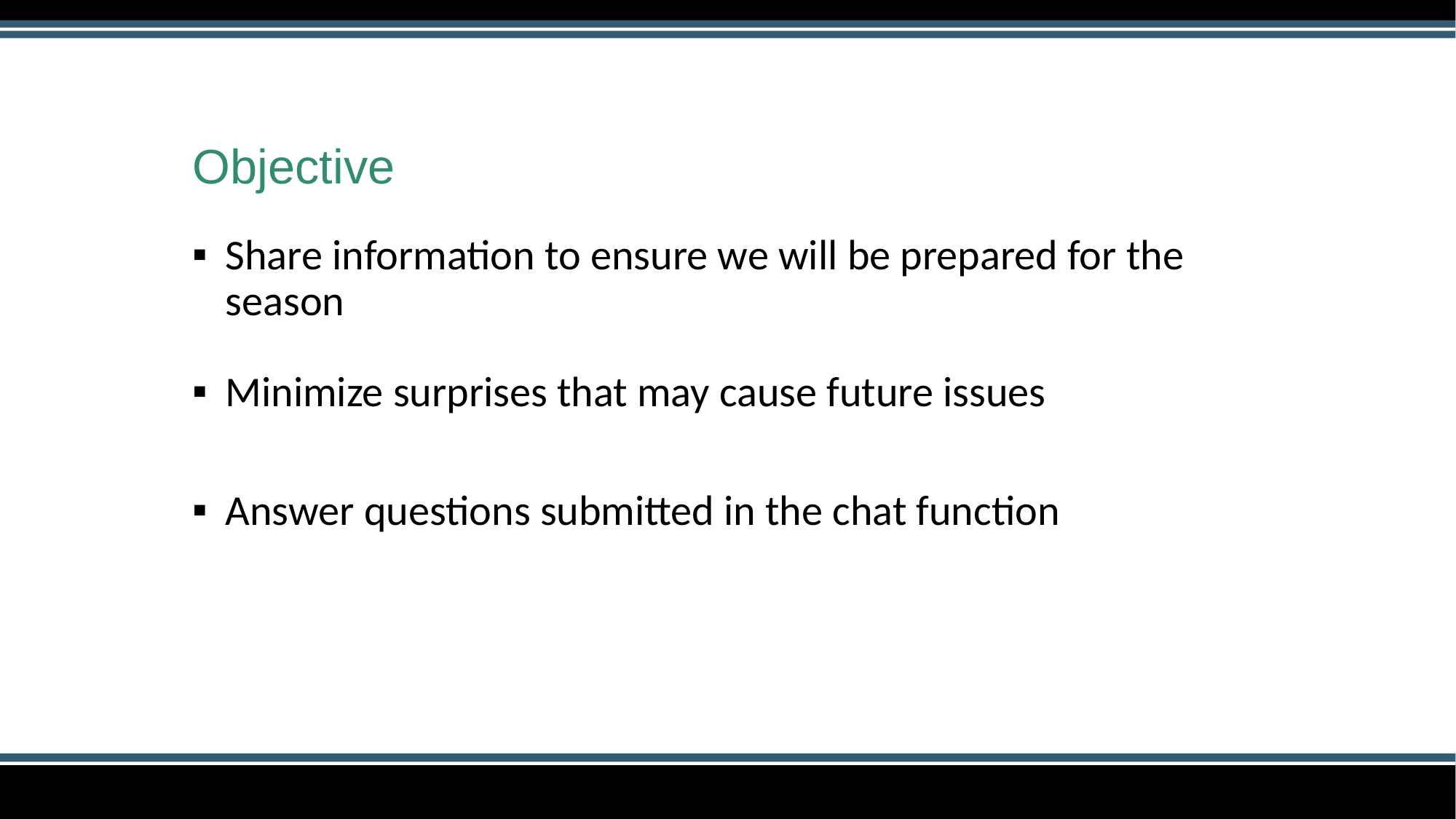

# Objective
Share information to ensure we will be prepared for the season

Minimize surprises that may cause future issues

Answer questions submitted in the chat function